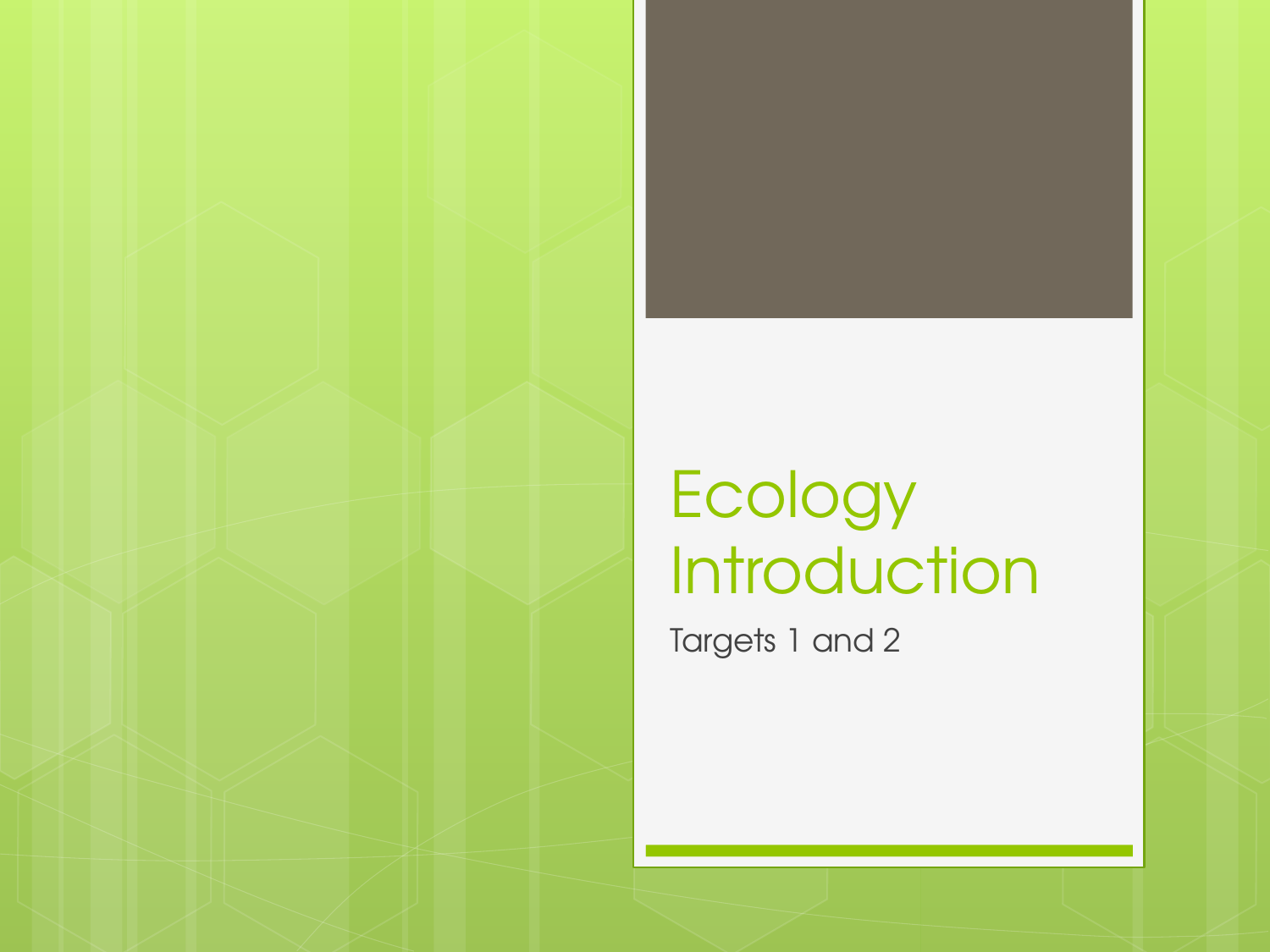

# Ecology Introduction
Targets 1 and 2